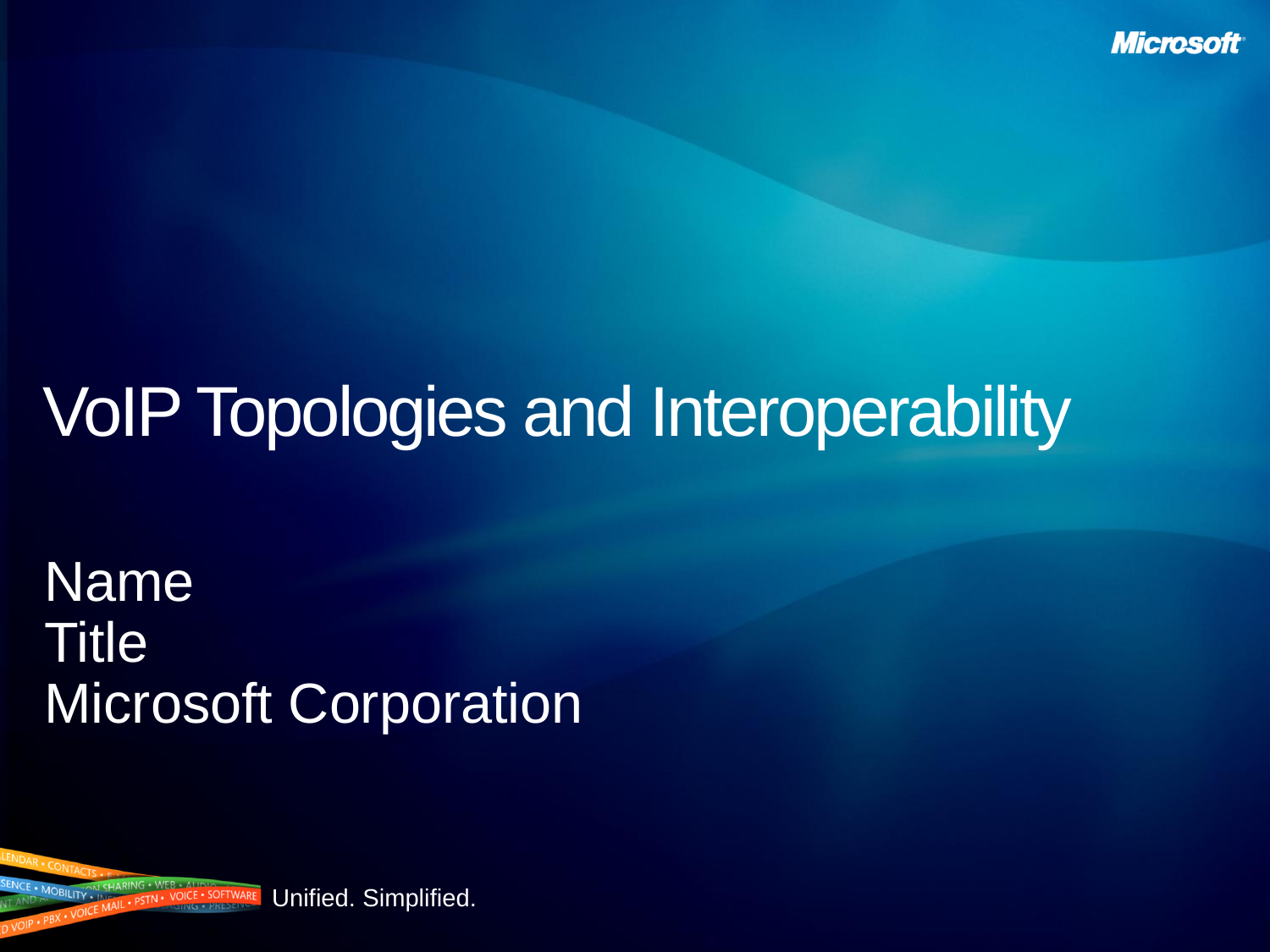

# VoIP Topologies and Interoperability
Name
Title
Microsoft Corporation